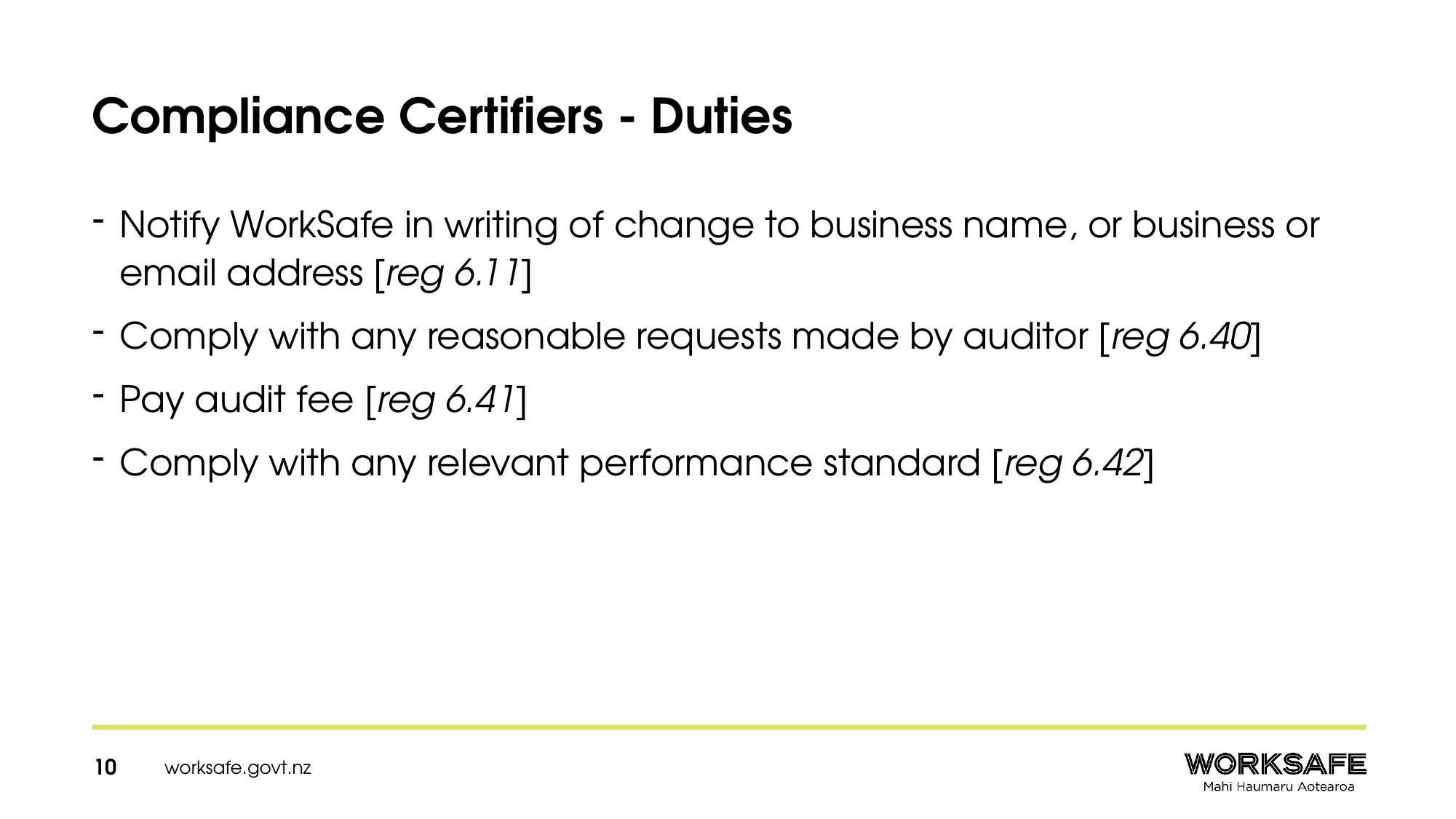

Compliance Certifiers - Duties

Notify WorkSafe in writing of change to business name, or business or email address [reg 6.11]
Comply with any reasonable requests made by auditor [reg 6.40]
Pay audit fee [reg 6.41]
Comply with any relevant performance standard [reg 6.42]